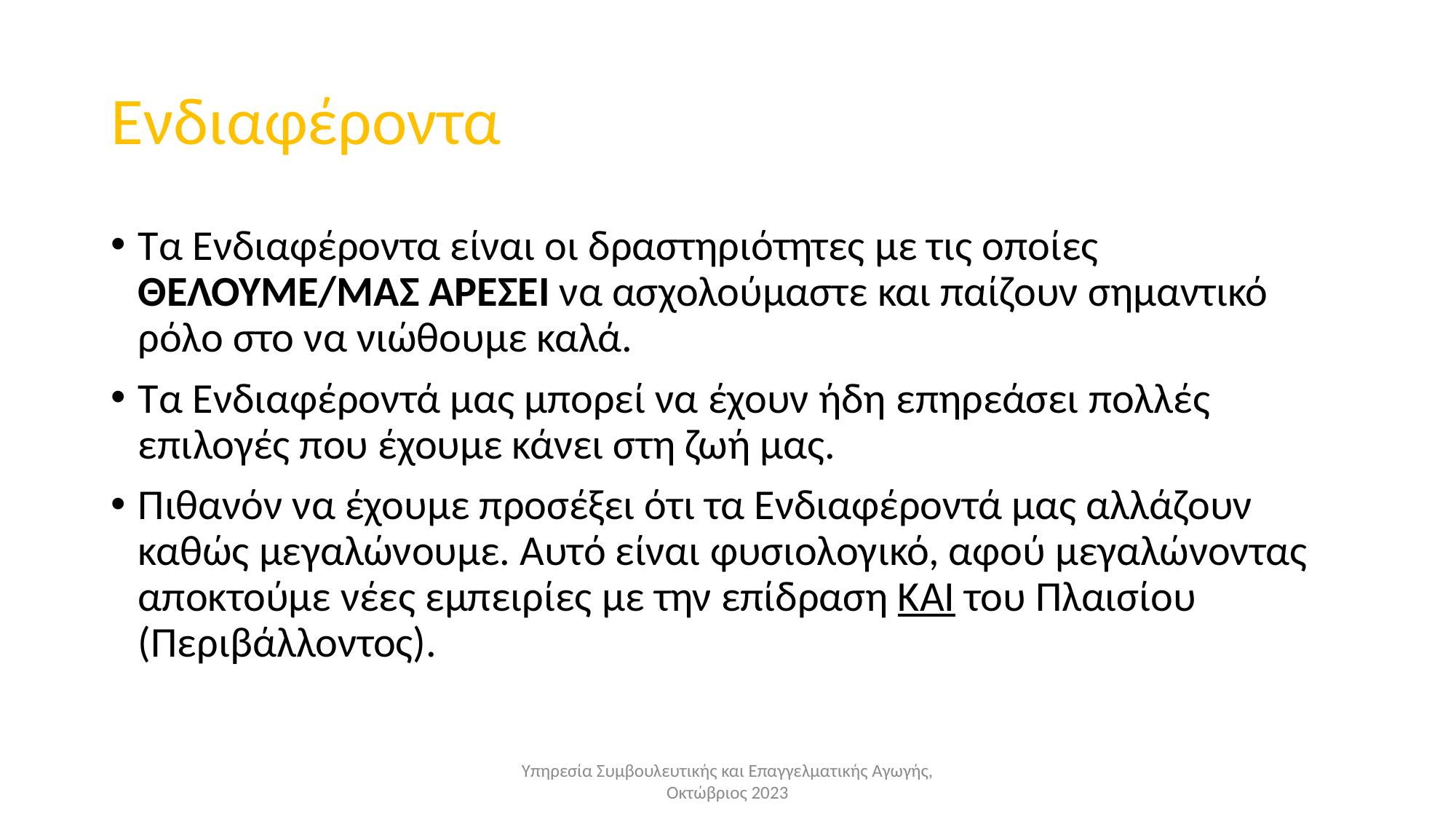

# Ενδιαφέροντα
Τα Ενδιαφέροντα είναι οι δραστηριότητες με τις οποίες ΘΕΛΟΥΜΕ/ΜΑΣ ΑΡΕΣΕΙ να ασχολούμαστε και παίζουν σημαντικό ρόλο στο να νιώθουμε καλά.
Τα Ενδιαφέροντά μας μπορεί να έχουν ήδη επηρεάσει πολλές επιλογές που έχουμε κάνει στη ζωή μας.
Πιθανόν να έχουμε προσέξει ότι τα Ενδιαφέροντά μας αλλάζουν καθώς μεγαλώνουμε. Αυτό είναι φυσιολογικό, αφού μεγαλώνοντας αποκτούμε νέες εμπειρίες με την επίδραση ΚΑΙ του Πλαισίου (Περιβάλλοντος).
Υπηρεσία Συμβουλευτικής και Επαγγελματικής Αγωγής, Οκτώβριος 2023